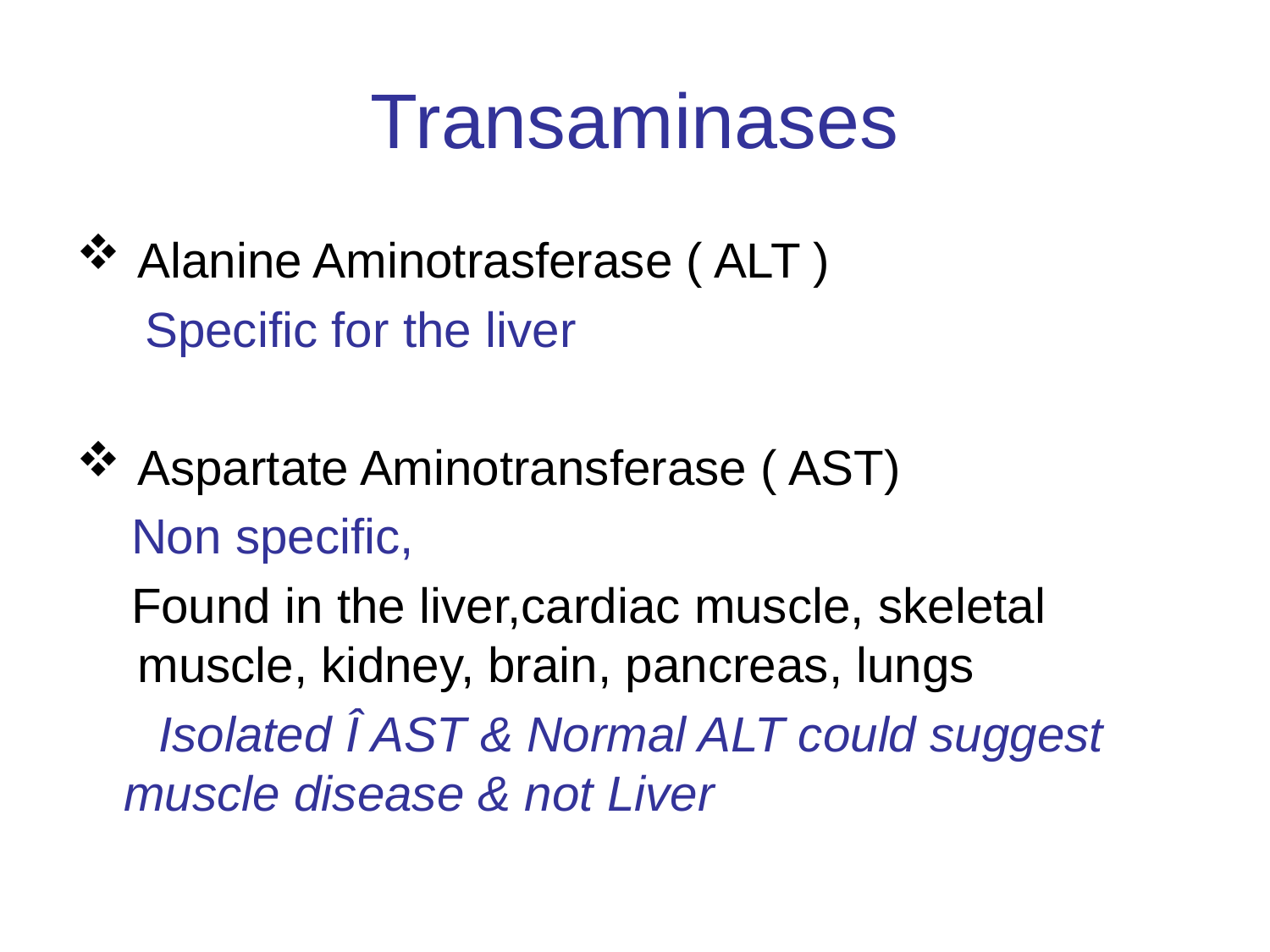

# Transaminases
 Alanine Aminotrasferase ( ALT )
     Specific for the liver

 Aspartate Aminotransferase ( AST)
    Non specific,
    Found in the liver,cardiac muscle, skeletal            muscle, kidney, brain, pancreas, lungs
      Isolated Î AST & Normal ALT could suggest muscle disease & not Liver